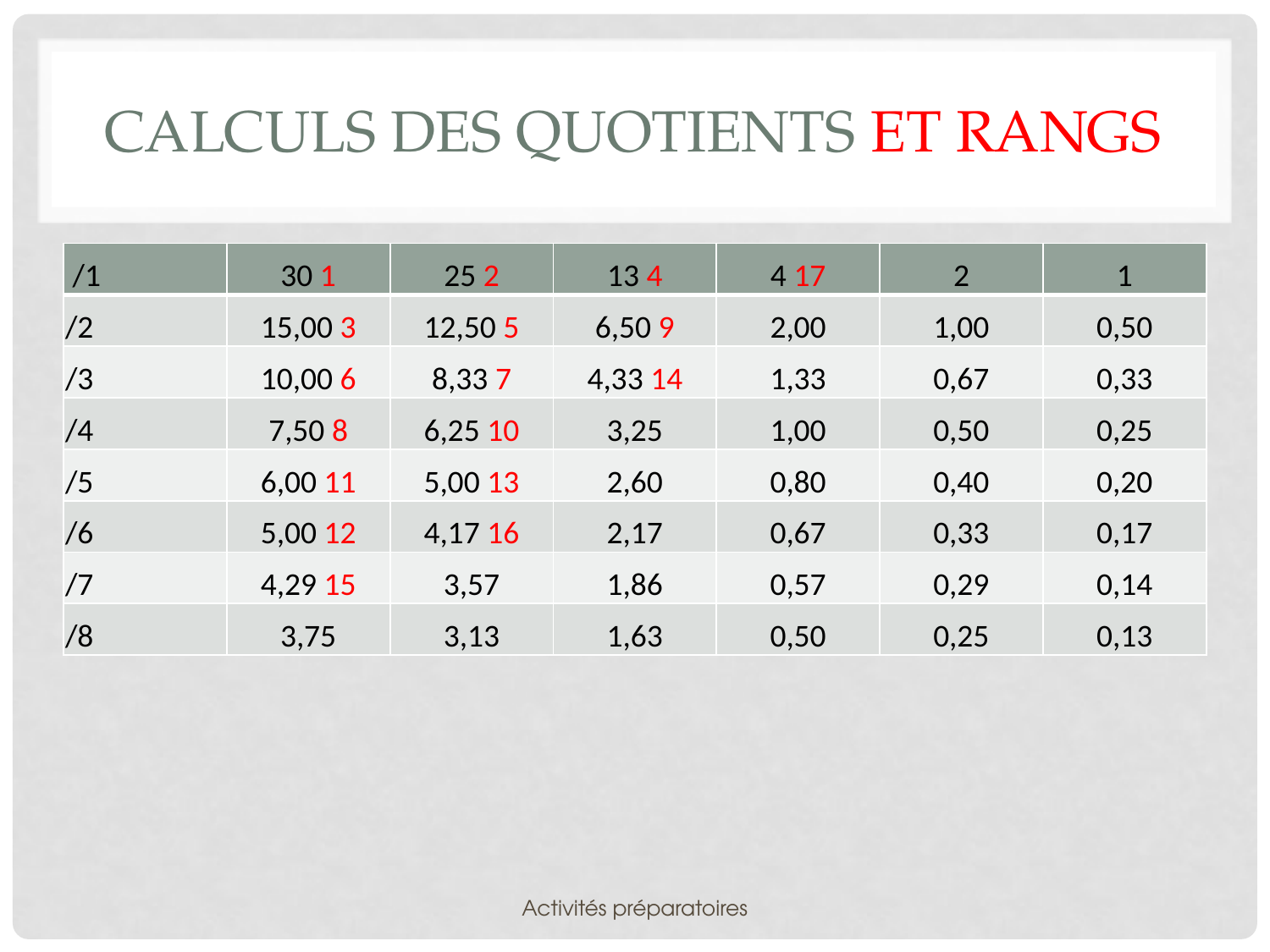

# Calculs des quotients et rangs
| /1 | 30 1 | 25 2 | 13 4 | 4 17 | 2 | 1 |
| --- | --- | --- | --- | --- | --- | --- |
| /2 | 15,00 3 | 12,50 5 | 6,50 9 | 2,00 | 1,00 | 0,50 |
| /3 | 10,00 6 | 8,33 7 | 4,33 14 | 1,33 | 0,67 | 0,33 |
| /4 | 7,50 8 | 6,25 10 | 3,25 | 1,00 | 0,50 | 0,25 |
| /5 | 6,00 11 | 5,00 13 | 2,60 | 0,80 | 0,40 | 0,20 |
| /6 | 5,00 12 | 4,17 16 | 2,17 | 0,67 | 0,33 | 0,17 |
| /7 | 4,29 15 | 3,57 | 1,86 | 0,57 | 0,29 | 0,14 |
| /8 | 3,75 | 3,13 | 1,63 | 0,50 | 0,25 | 0,13 |
Activités préparatoires